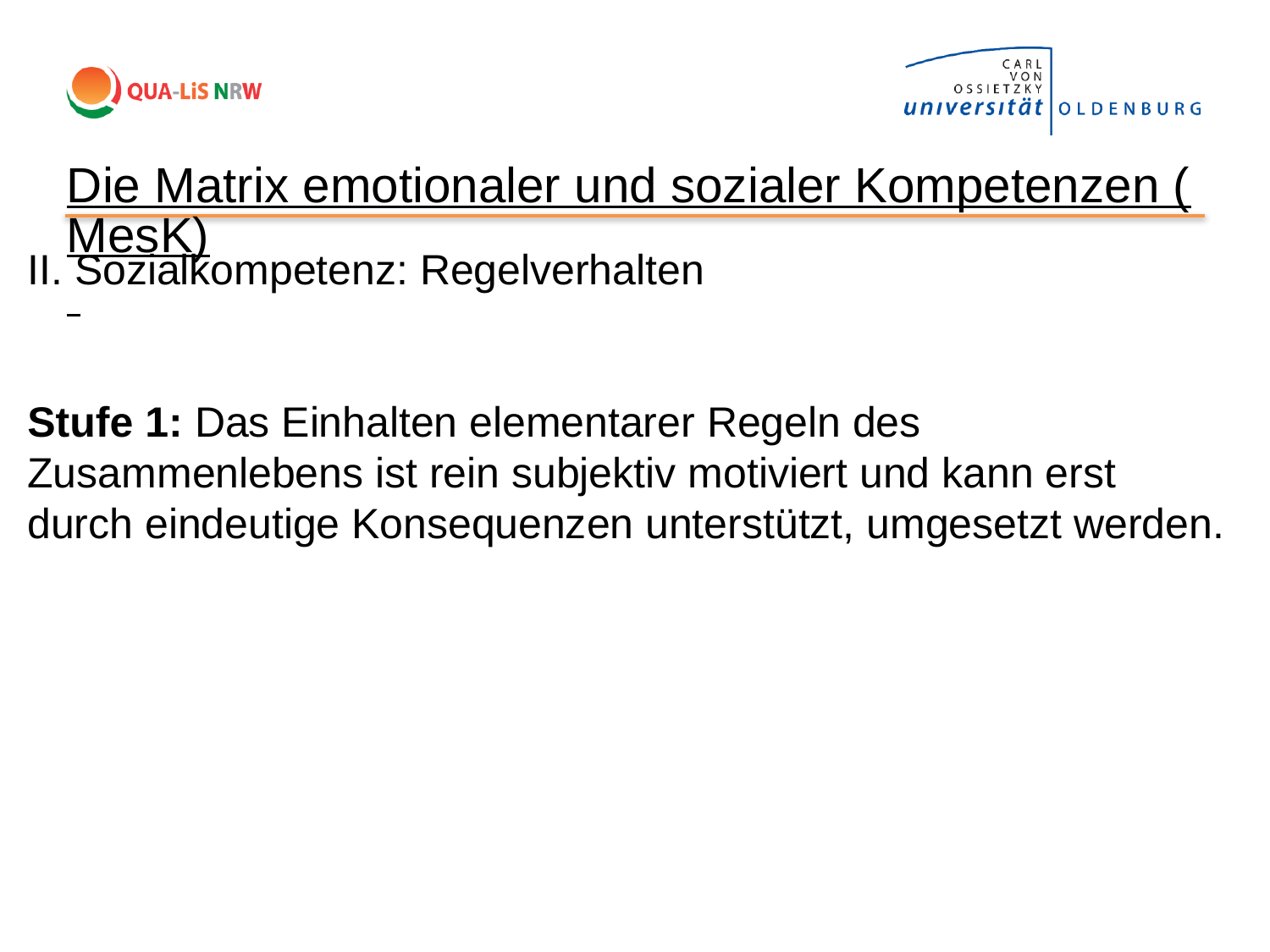

Die Matrix emotionaler und sozialer Kompetenzen (MesK)
II. Sozialkompetenz: Regelverhalten

Stufe 1: Das Einhalten elementarer Regeln des Zusammenlebens ist rein subjektiv motiviert und kann erst durch eindeutige Konsequenzen unterstützt, umgesetzt werden.